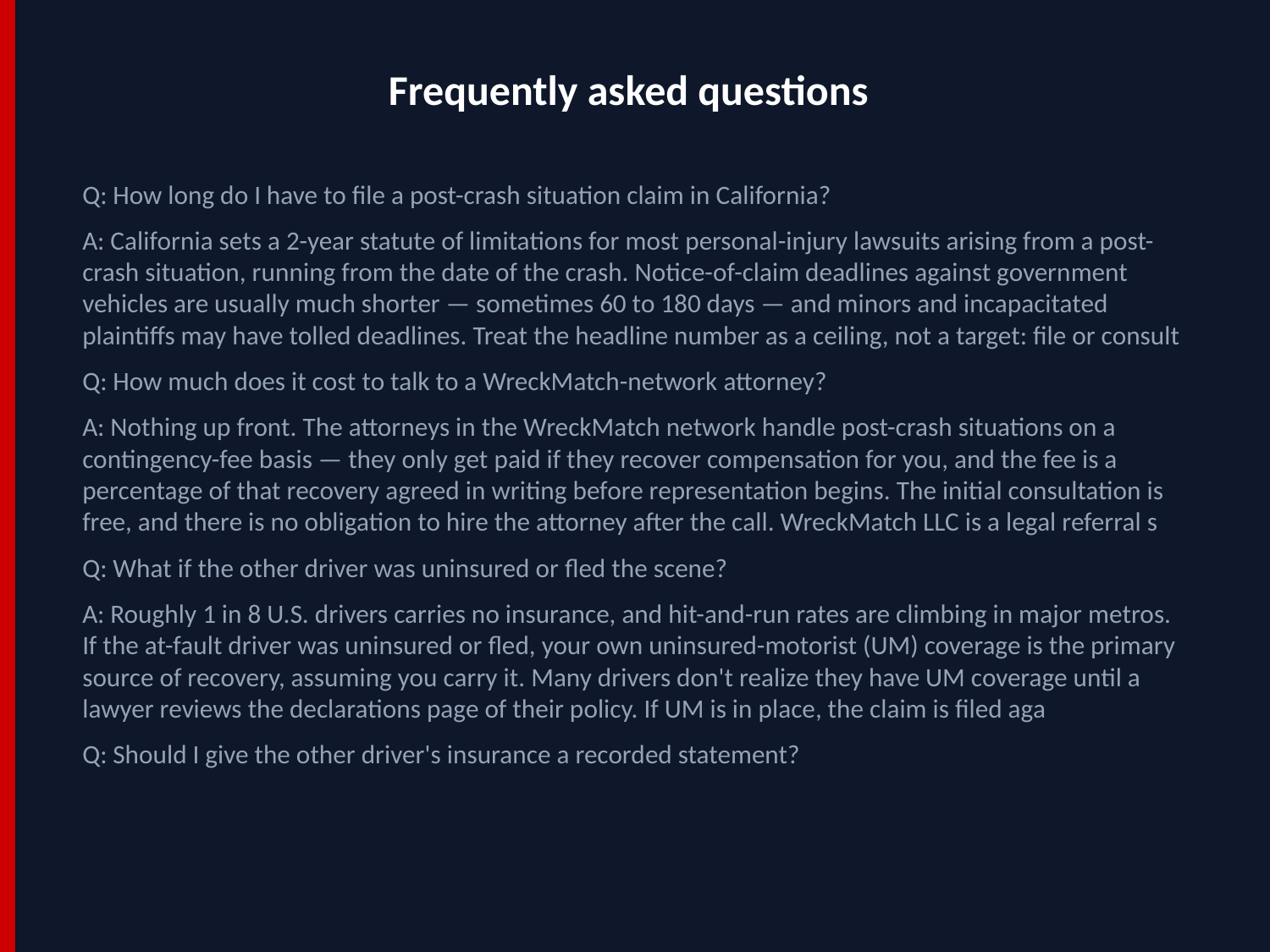

Frequently asked questions
Q: How long do I have to file a post-crash situation claim in California?
A: California sets a 2-year statute of limitations for most personal-injury lawsuits arising from a post-crash situation, running from the date of the crash. Notice-of-claim deadlines against government vehicles are usually much shorter — sometimes 60 to 180 days — and minors and incapacitated plaintiffs may have tolled deadlines. Treat the headline number as a ceiling, not a target: file or consult
Q: How much does it cost to talk to a WreckMatch-network attorney?
A: Nothing up front. The attorneys in the WreckMatch network handle post-crash situations on a contingency-fee basis — they only get paid if they recover compensation for you, and the fee is a percentage of that recovery agreed in writing before representation begins. The initial consultation is free, and there is no obligation to hire the attorney after the call. WreckMatch LLC is a legal referral s
Q: What if the other driver was uninsured or fled the scene?
A: Roughly 1 in 8 U.S. drivers carries no insurance, and hit-and-run rates are climbing in major metros. If the at-fault driver was uninsured or fled, your own uninsured-motorist (UM) coverage is the primary source of recovery, assuming you carry it. Many drivers don't realize they have UM coverage until a lawyer reviews the declarations page of their policy. If UM is in place, the claim is filed aga
Q: Should I give the other driver's insurance a recorded statement?